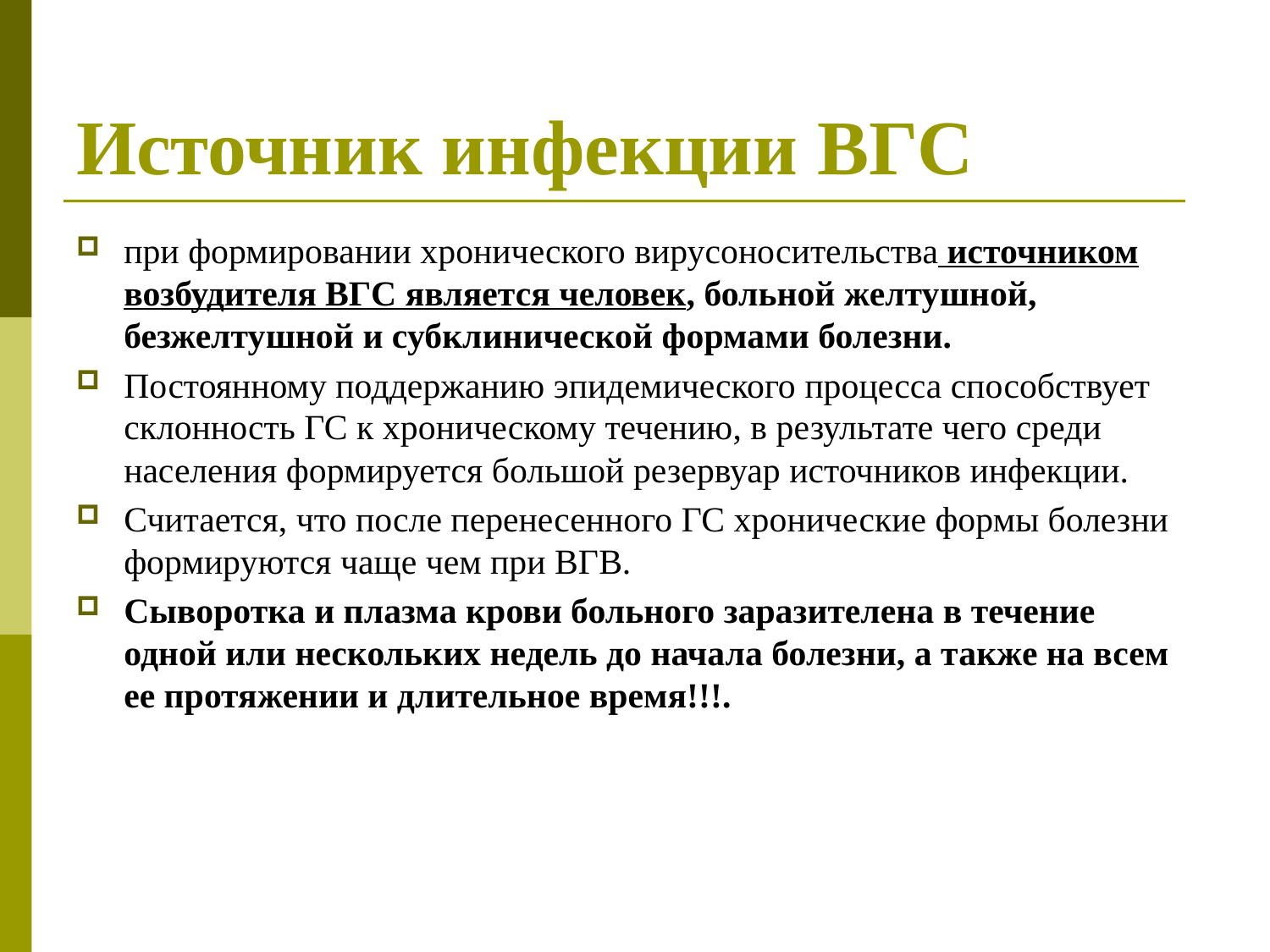

# Источник инфекции ВГС
при формировании хронического вирусоносительства источником возбудителя ВГС является человек, больной желтушной, безжелтушной и субклинической формами болезни.
Постоянному поддержанию эпидемического процесса способствует склонность ГС к хроническому течению, в результате чего среди населения формируется большой резервуар источников инфекции.
Считается, что после перенесенного ГС хронические формы болезни формируются чаще чем при ВГВ.
Сыворотка и плазма крови больного заразителена в течение одной или нескольких недель до начала болезни, а также на всем ее протяжении и длительное время!!!.